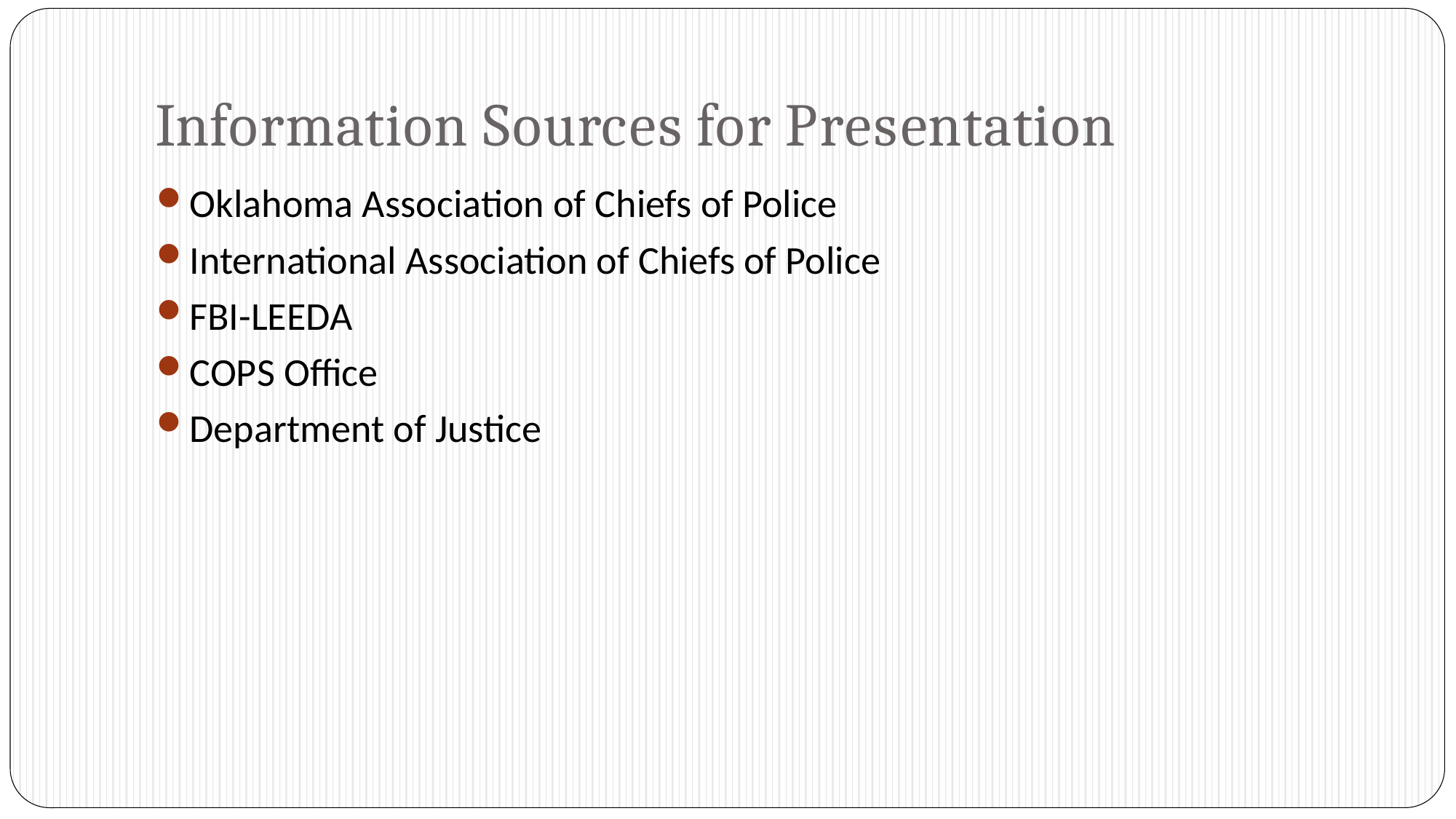

# Information Sources for Presentation
Oklahoma Association of Chiefs of Police
International Association of Chiefs of Police
FBI-LEEDA
COPS Office
Department of Justice